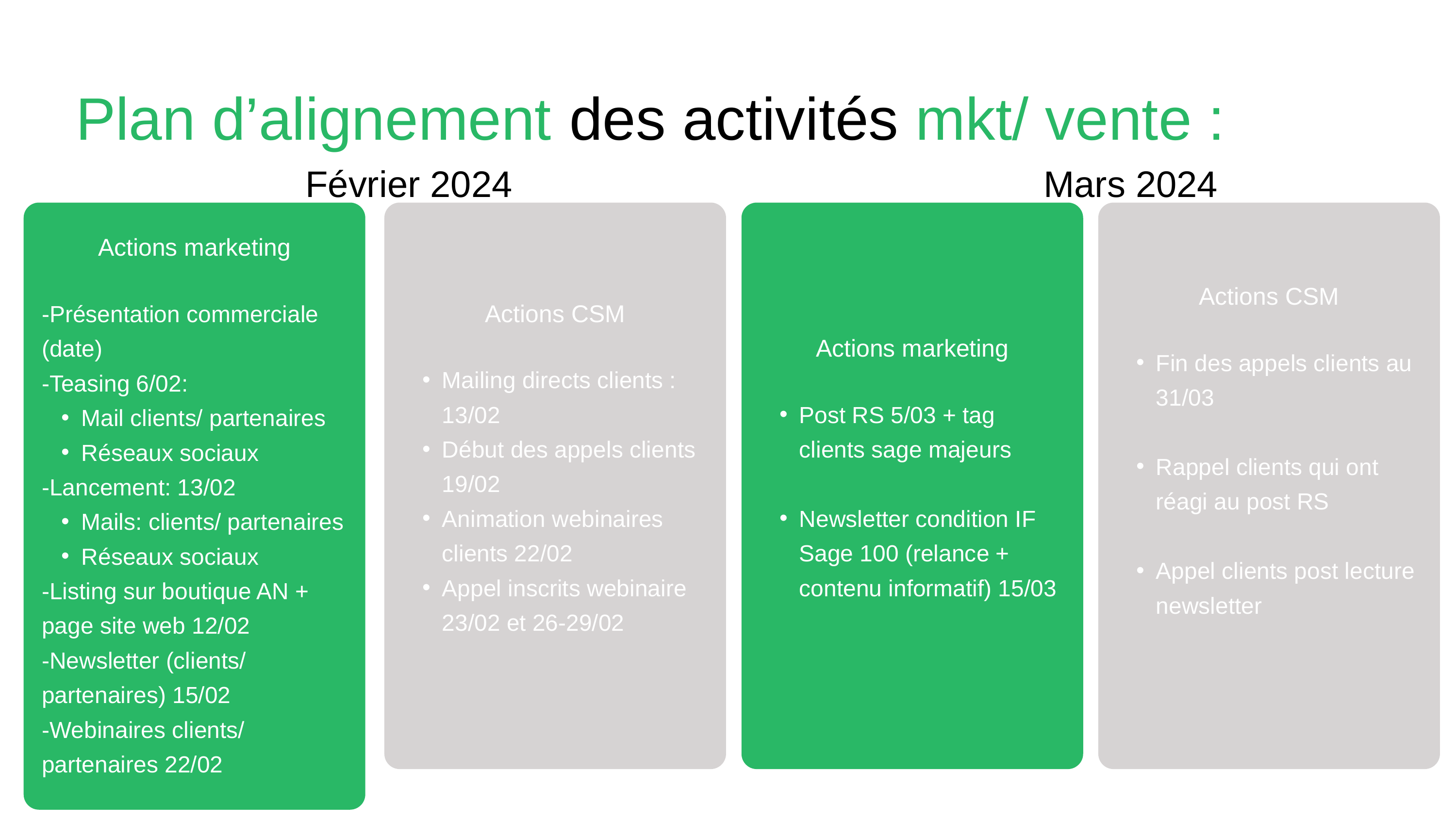

Plan d’alignement des activités mkt/ vente :
Février 2024
Mars 2024

Actions CSM

Mailing directs clients : 13/02
Début des appels clients 19/02
Animation webinaires clients 22/02
Appel inscrits webinaire 23/02 et 26-29/02

Actions marketing

Post RS 5/03 + tag clients sage majeurs

Newsletter condition IF Sage 100 (relance + contenu informatif) 15/03

Actions CSM

Fin des appels clients au 31/03

Rappel clients qui ont réagi au post RS

Appel clients post lecture newsletter

Actions marketing

-Présentation commerciale (date)
-Teasing 6/02:
Mail clients/ partenaires
Réseaux sociaux
-Lancement: 13/02
Mails: clients/ partenaires
Réseaux sociaux
-Listing sur boutique AN + page site web 12/02
-Newsletter (clients/ partenaires) 15/02
-Webinaires clients/ partenaires 22/02